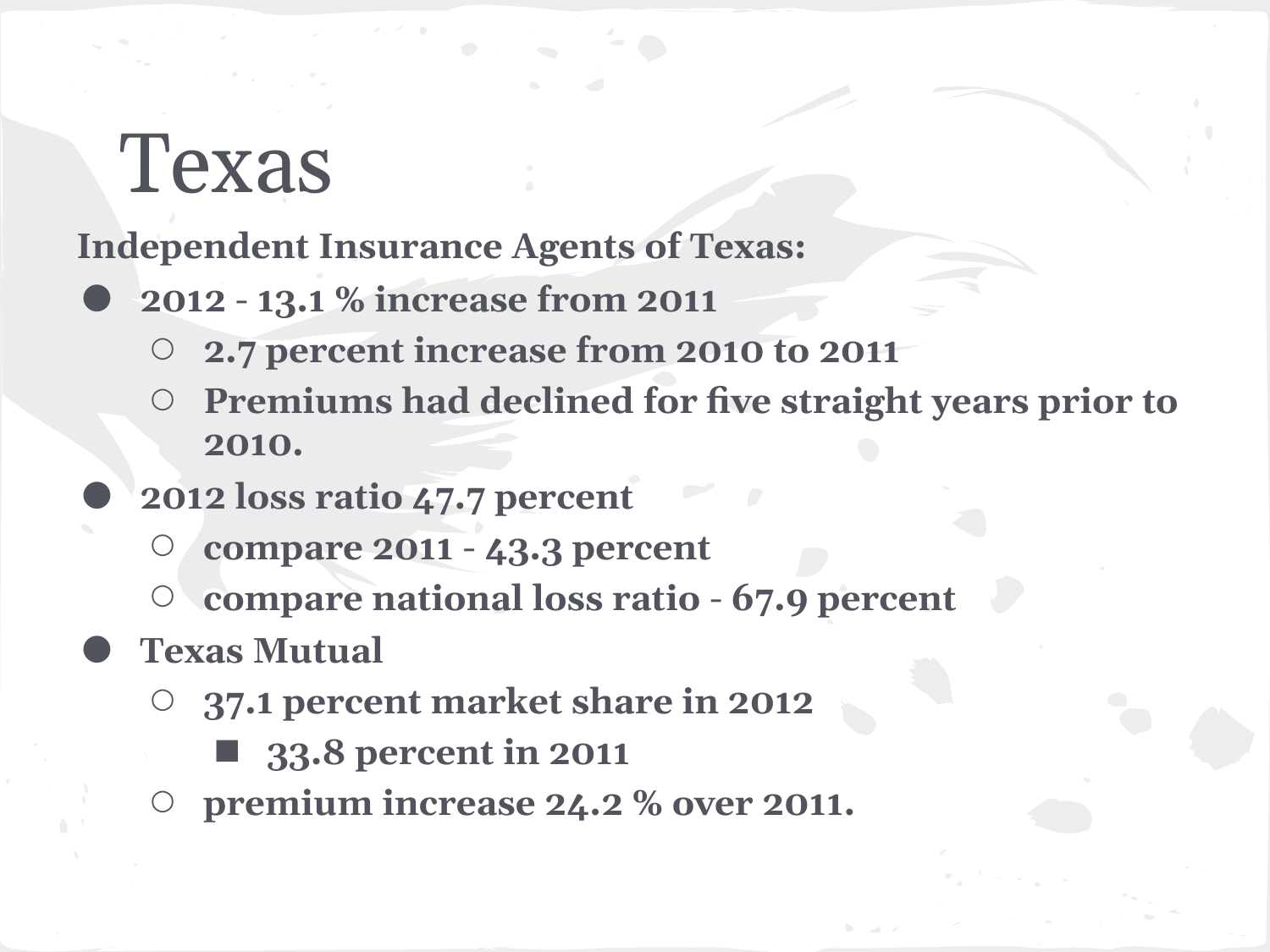

# Texas
Independent Insurance Agents of Texas:
2012 - 13.1 % increase from 2011
2.7 percent increase from 2010 to 2011
Premiums had declined for five straight years prior to 2010.
2012 loss ratio 47.7 percent
compare 2011 - 43.3 percent
compare national loss ratio - 67.9 percent
Texas Mutual
37.1 percent market share in 2012
33.8 percent in 2011
premium increase 24.2 % over 2011.